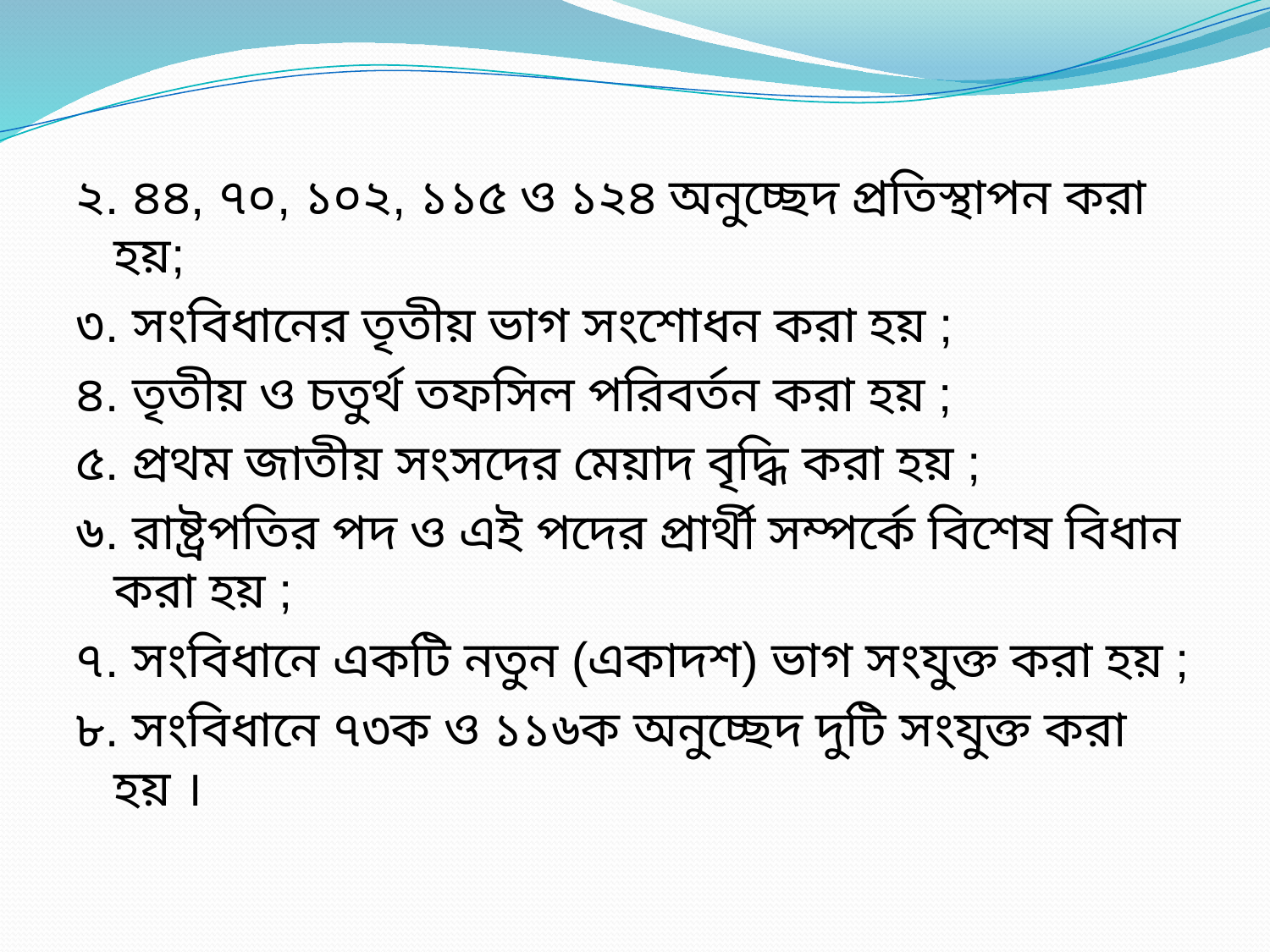

২. ৪৪, ৭০, ১০২, ১১৫ ও ১২৪ অনুচ্ছেদ প্রতিস্থাপন করা হয়;
৩. সংবিধানের তৃতীয় ভাগ সংশোধন করা হয় ;
৪. তৃতীয় ও চতুর্থ তফসিল পরিবর্তন করা হয় ;
৫. প্রথম জাতীয় সংসদের মেয়াদ বৃদ্ধি করা হয় ;
৬. রাষ্ট্রপতির পদ ও এই পদের প্রার্থী সম্পর্কে বিশেষ বিধান করা হয় ;
৭. সংবিধানে একটি নতুন (একাদশ) ভাগ সংযুক্ত করা হয় ;
৮. সংবিধানে ৭৩ক ও ১১৬ক অনুচ্ছেদ দুটি সংযুক্ত করা হয় ।